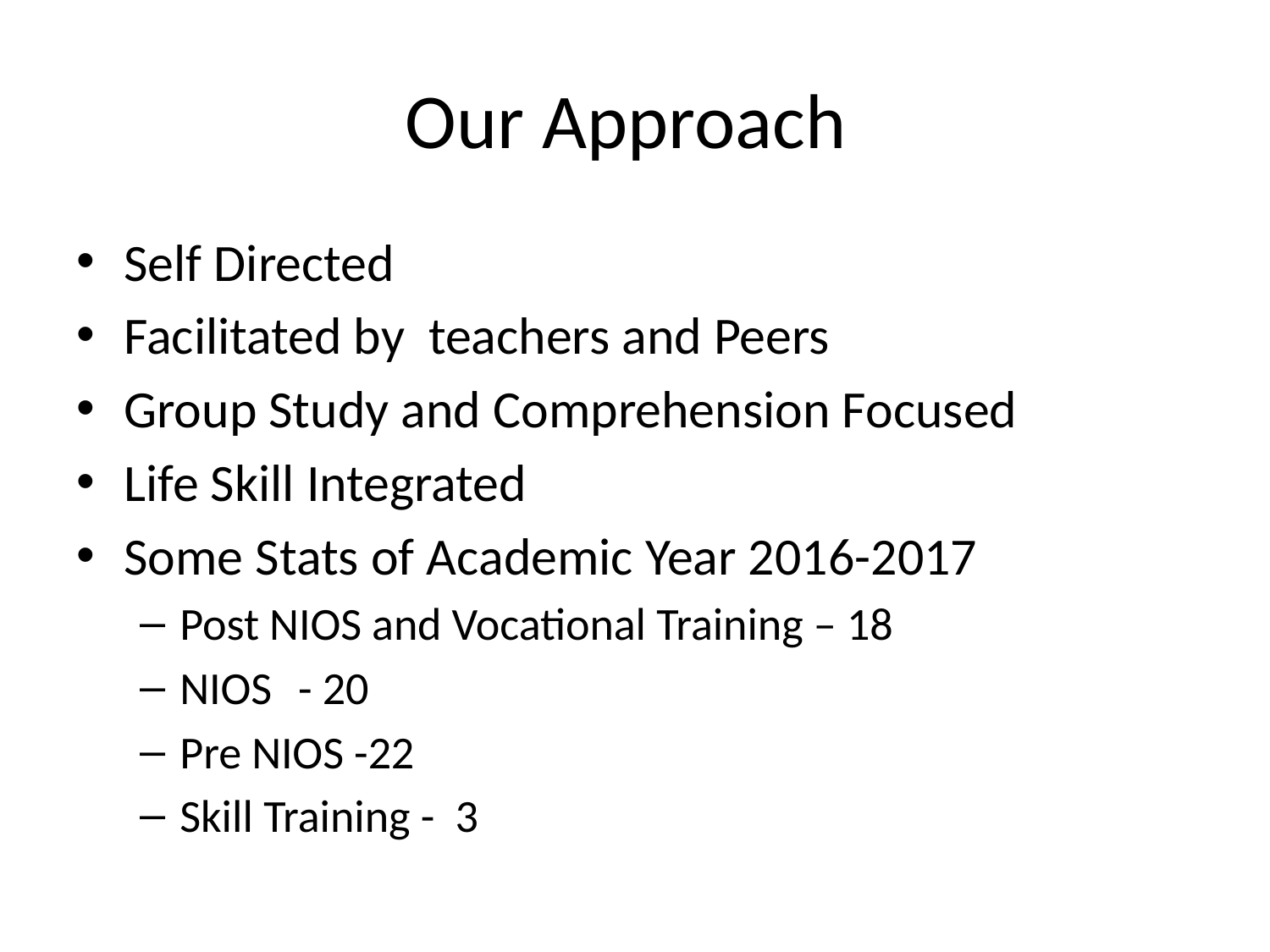

# Our Approach
Self Directed
Facilitated by  teachers and Peers
Group Study and Comprehension Focused
Life Skill Integrated
Some Stats of Academic Year 2016-2017
Post NIOS and Vocational Training – 18
NIOS 	- 20
Pre NIOS -22
Skill Training -  3